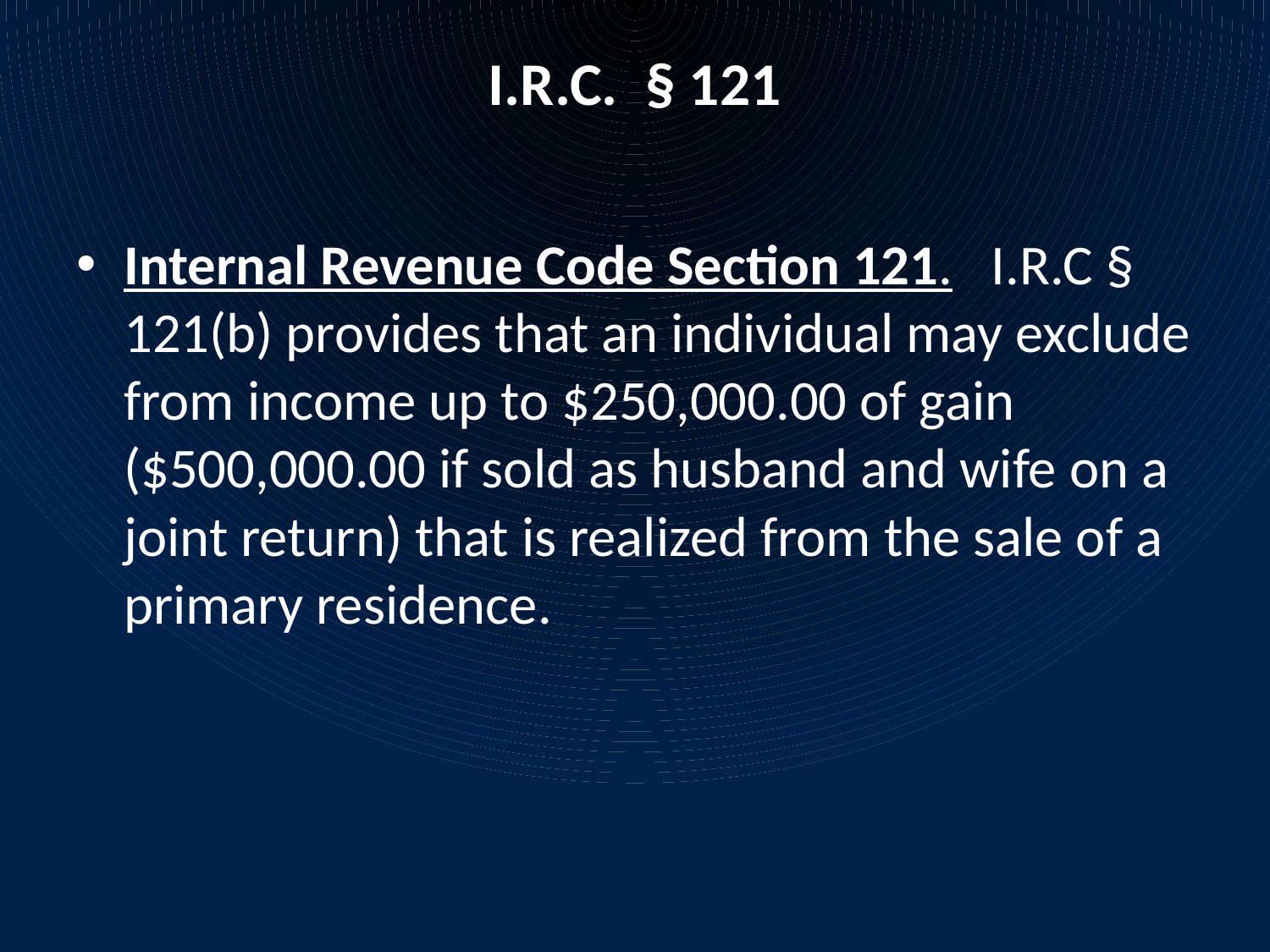

# I.R.C.  § 121
Internal Revenue Code Section 121.   I.R.C § 121(b) provides that an individual may exclude from income up to $250,000.00 of gain ($500,000.00 if sold as husband and wife on a joint return) that is realized from the sale of a primary residence.